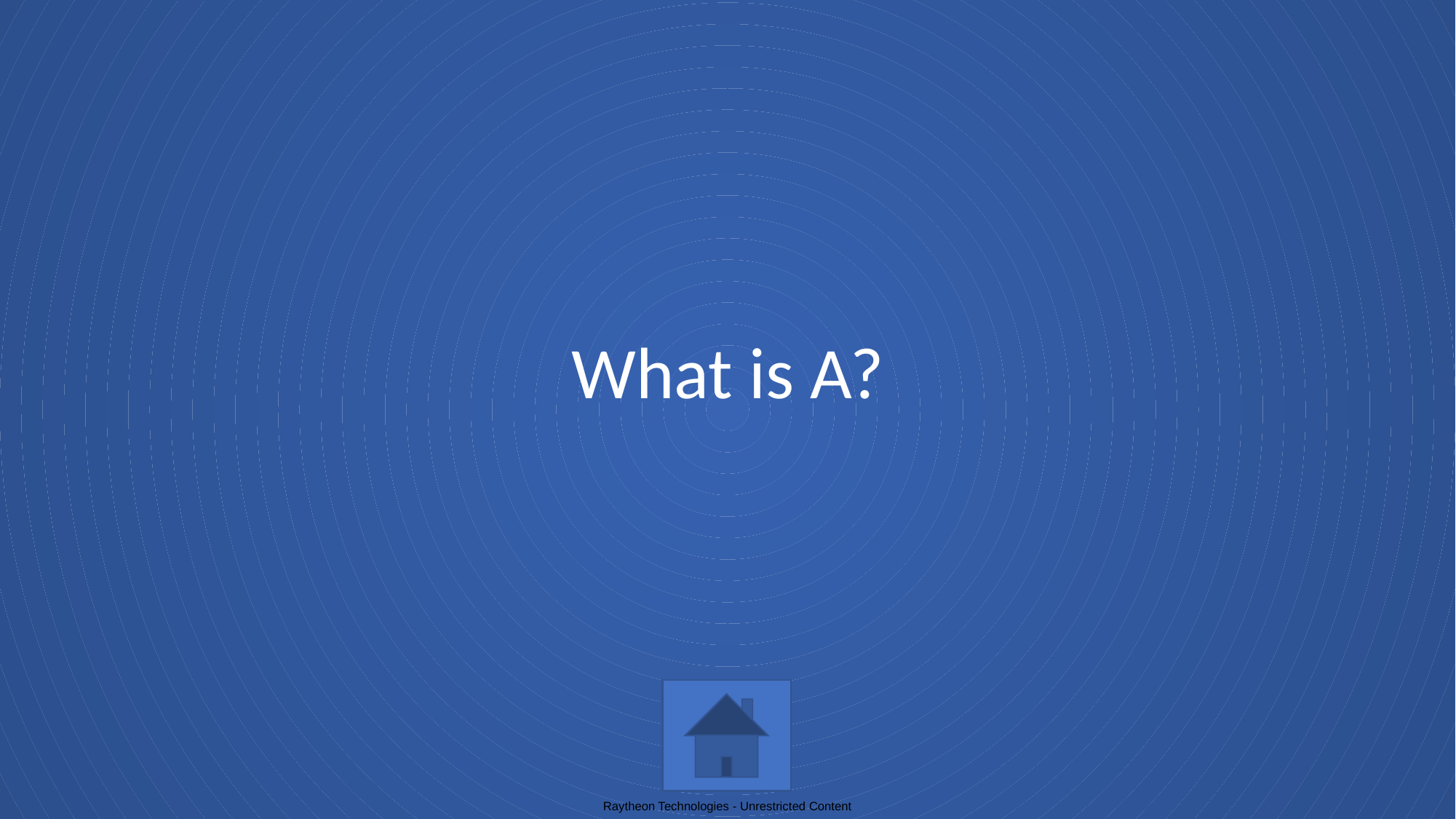

# What is A?

Raytheon Technologies - Unrestricted Content